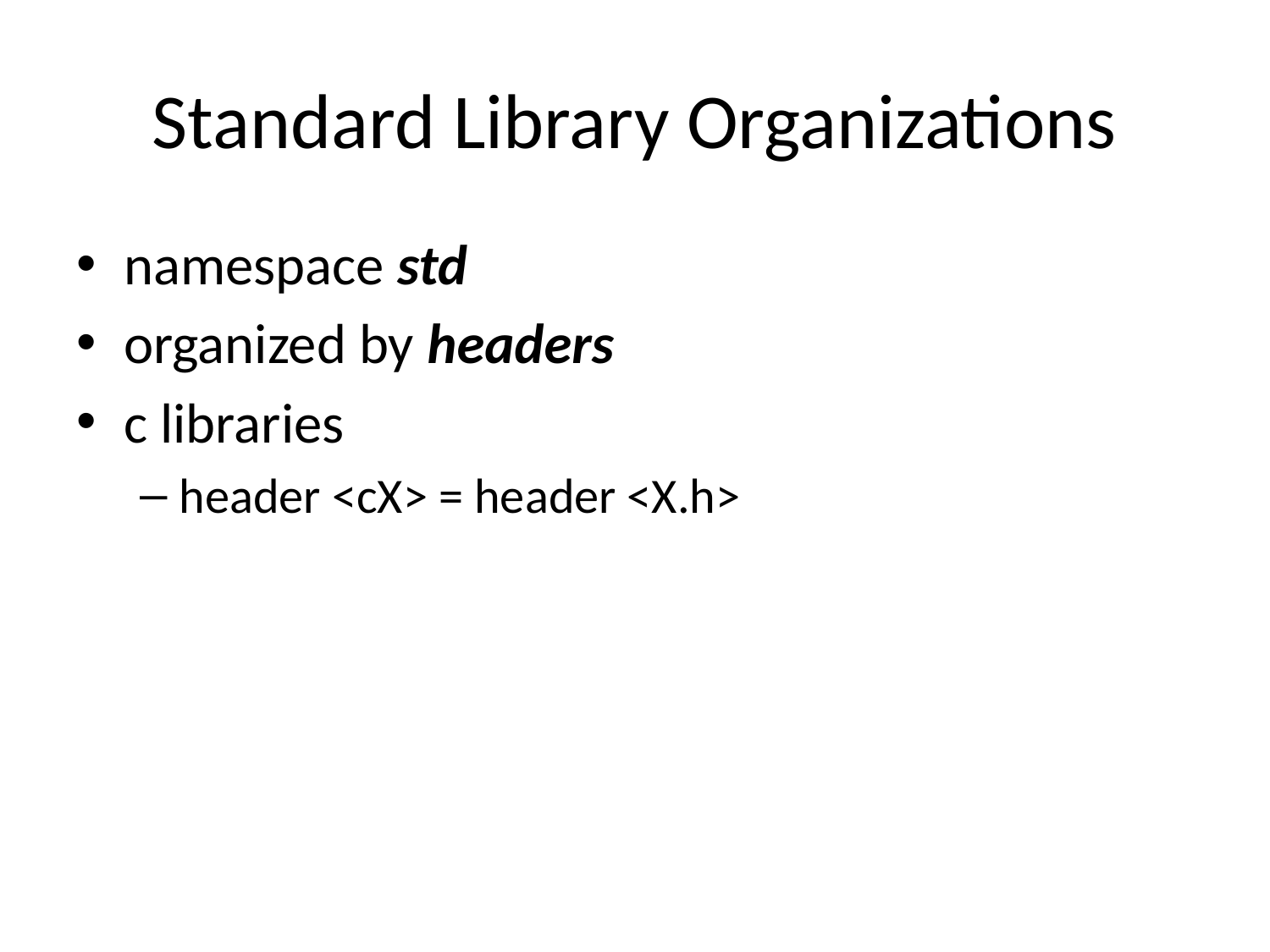

# Standard Library Organizations
namespace std
organized by headers
c libraries
header <cX> = header <X.h>